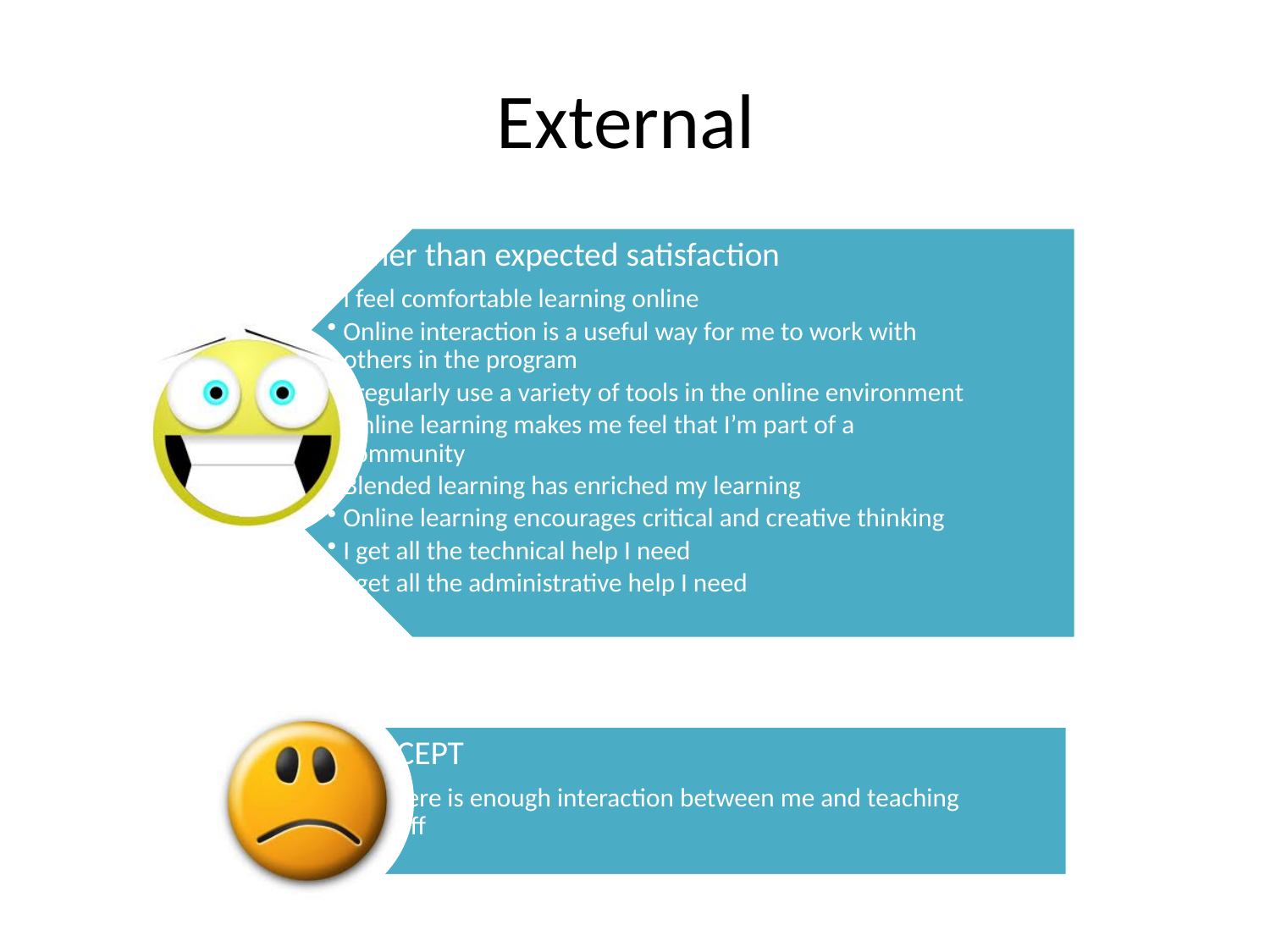

# External
Higher than expected satisfaction
I feel comfortable learning online
Online interaction is a useful way for me to work with others in the program
I regularly use a variety of tools in the online environment
Online learning makes me feel that I’m part of a community
Blended learning has enriched my learning
Online learning encourages critical and creative thinking
I get all the technical help I need
I get all the administrative help I need
EXCEPT
There is enough interaction between me and teaching staff